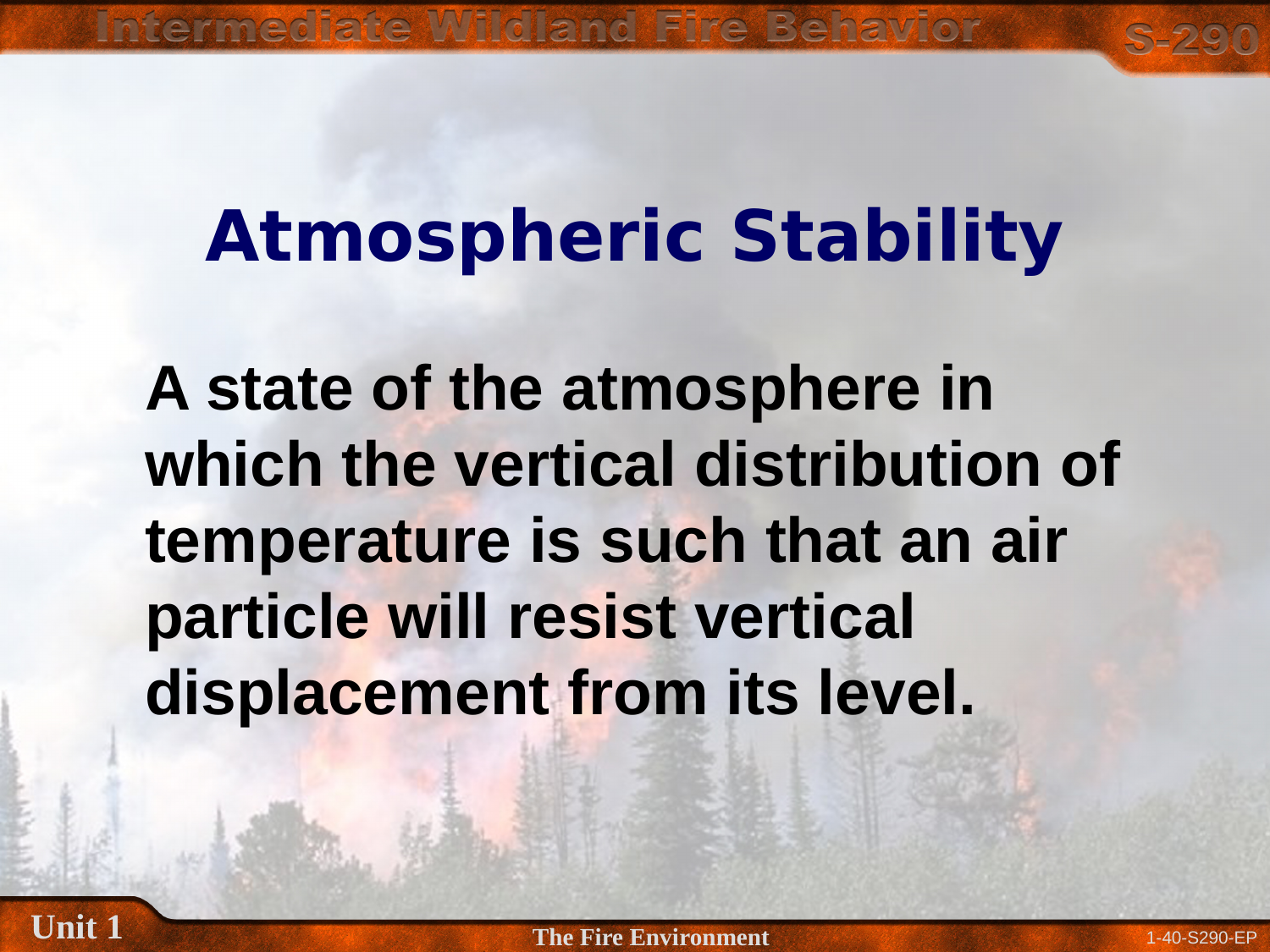

# Atmospheric Stability
A state of the atmosphere in which the vertical distribution of temperature is such that an air particle will resist vertical displacement from its level.